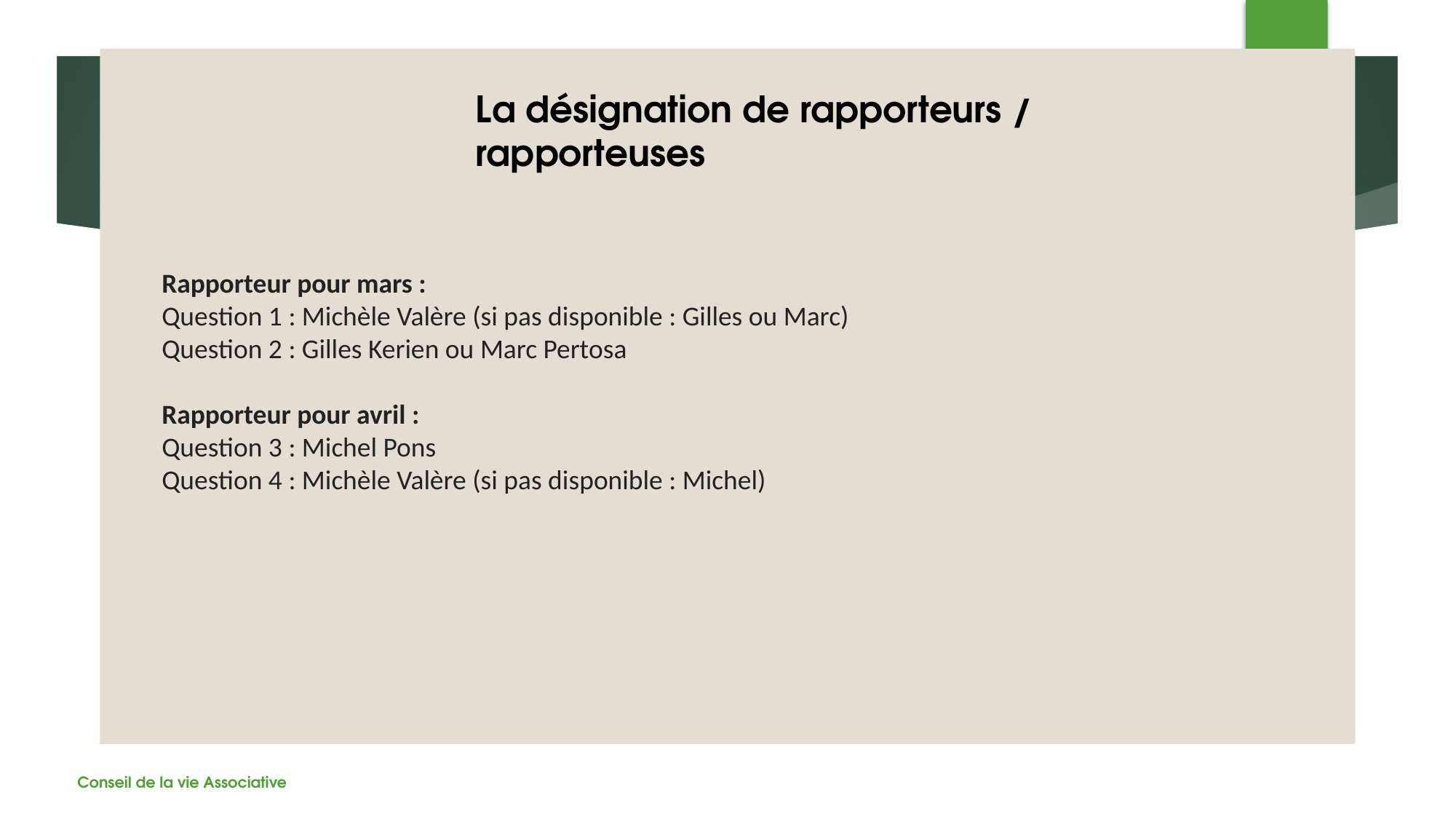

14
#
La désignation de rapporteurs / rapporteuses

Rapporteur pour mars :
Question 1 : Michèle Valère (si pas disponible : Gilles ou Marc)
Question 2 : Gilles Kerien ou Marc Pertosa

Rapporteur pour avril :
Question 3 : Michel Pons
Question 4 : Michèle Valère (si pas disponible : Michel)

Conseil de la vie Associative